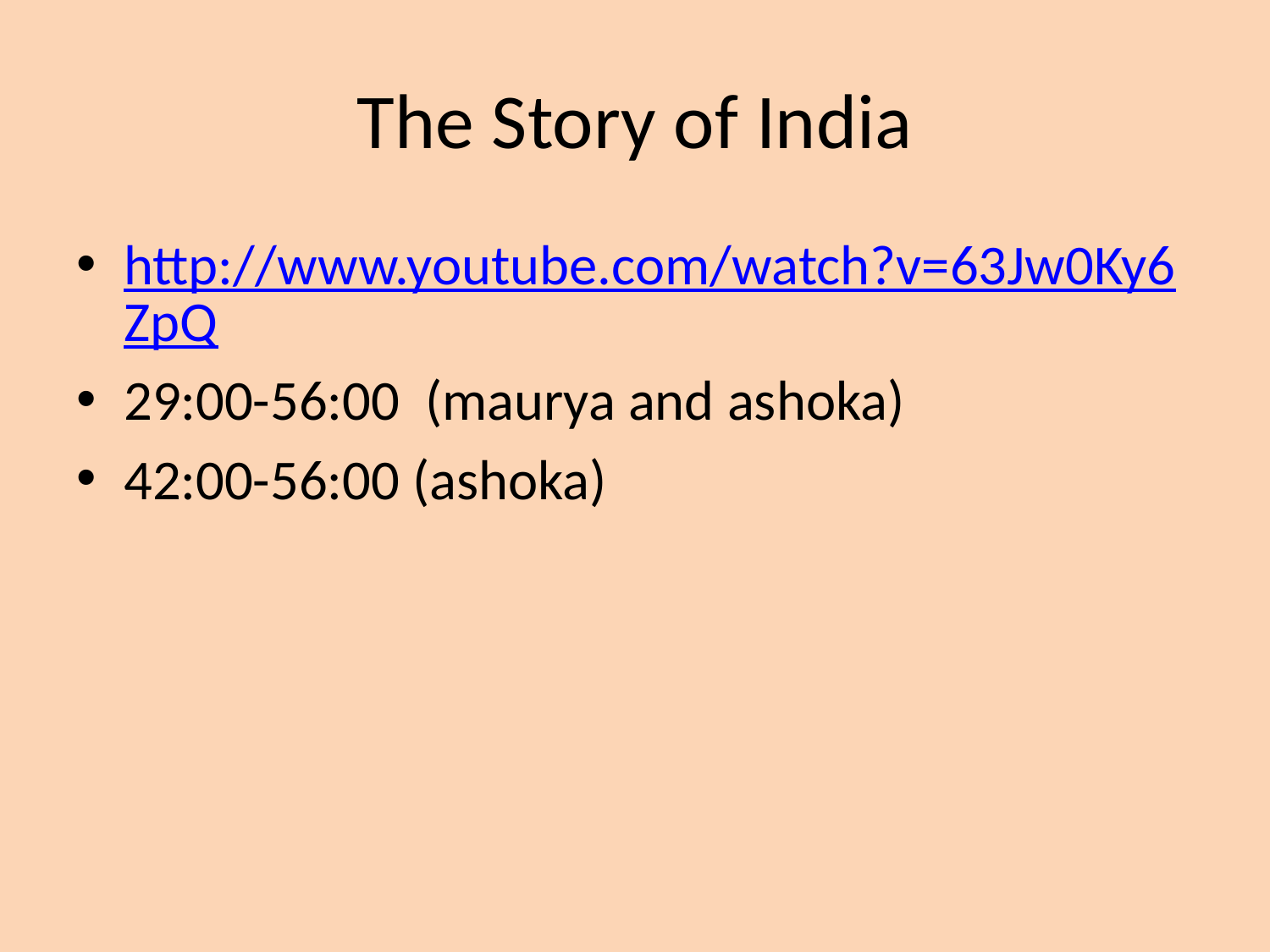

# The Story of India
http://www.youtube.com/watch?v=63Jw0Ky6ZpQ
29:00-56:00  (maurya and ashoka)
42:00-56:00 (ashoka)